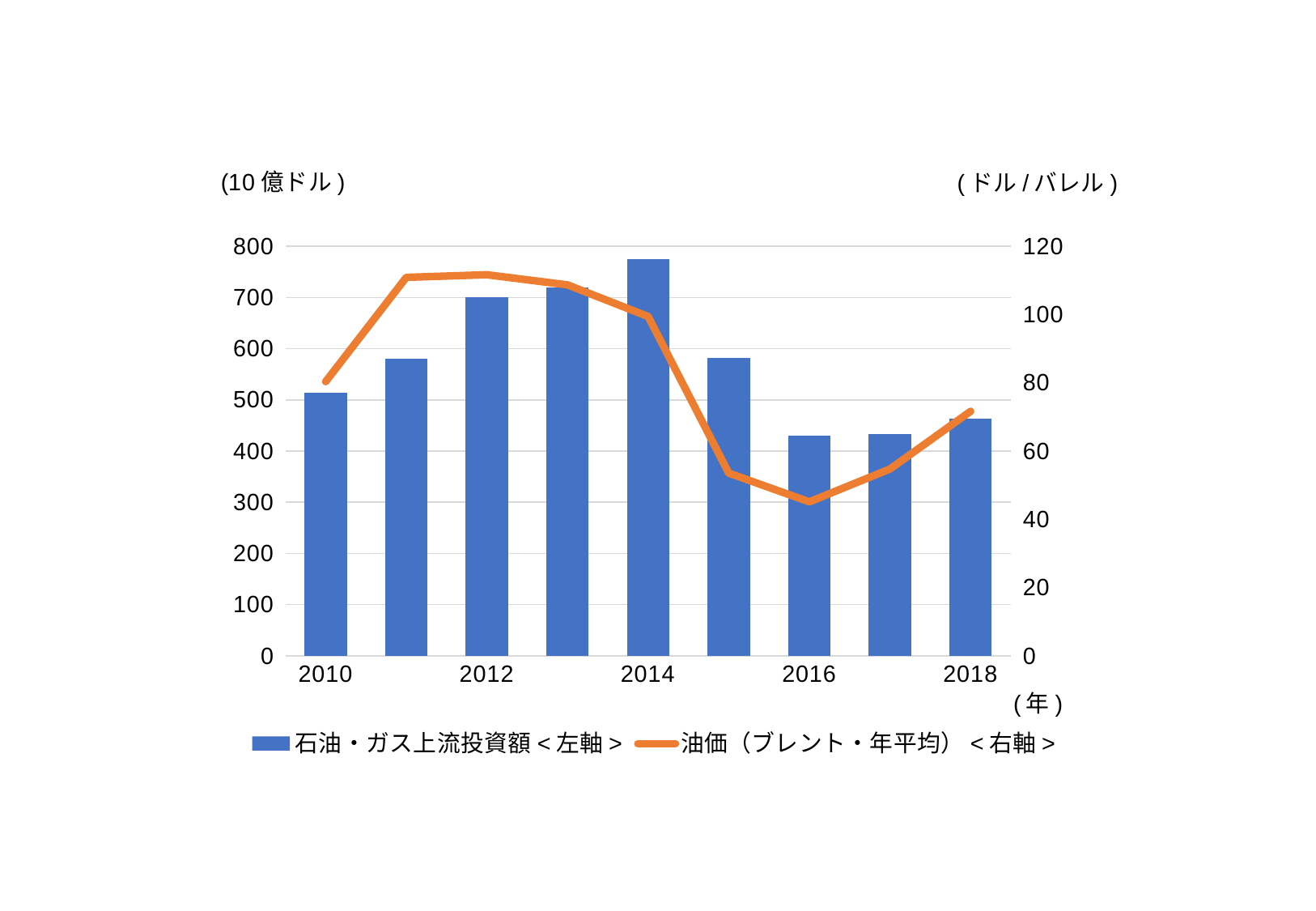

### Chart

| Category |  |  |
|---|---|---|
| 2010 | 514.2857142857143 | 80.35 |
|  | 580.0 | 110.91 |
| 2012 | 700.0 | 111.68 |
|  | 720.0 | 108.71 |
| 2014 | 775.0 | 99.45 |
|  | 581.25 | 53.55 |
| 2016 | 430.125 | 45.13 |
|  | 434.0 | 54.75 |
| 2018 | 463.6363636363636 | 71.68 |